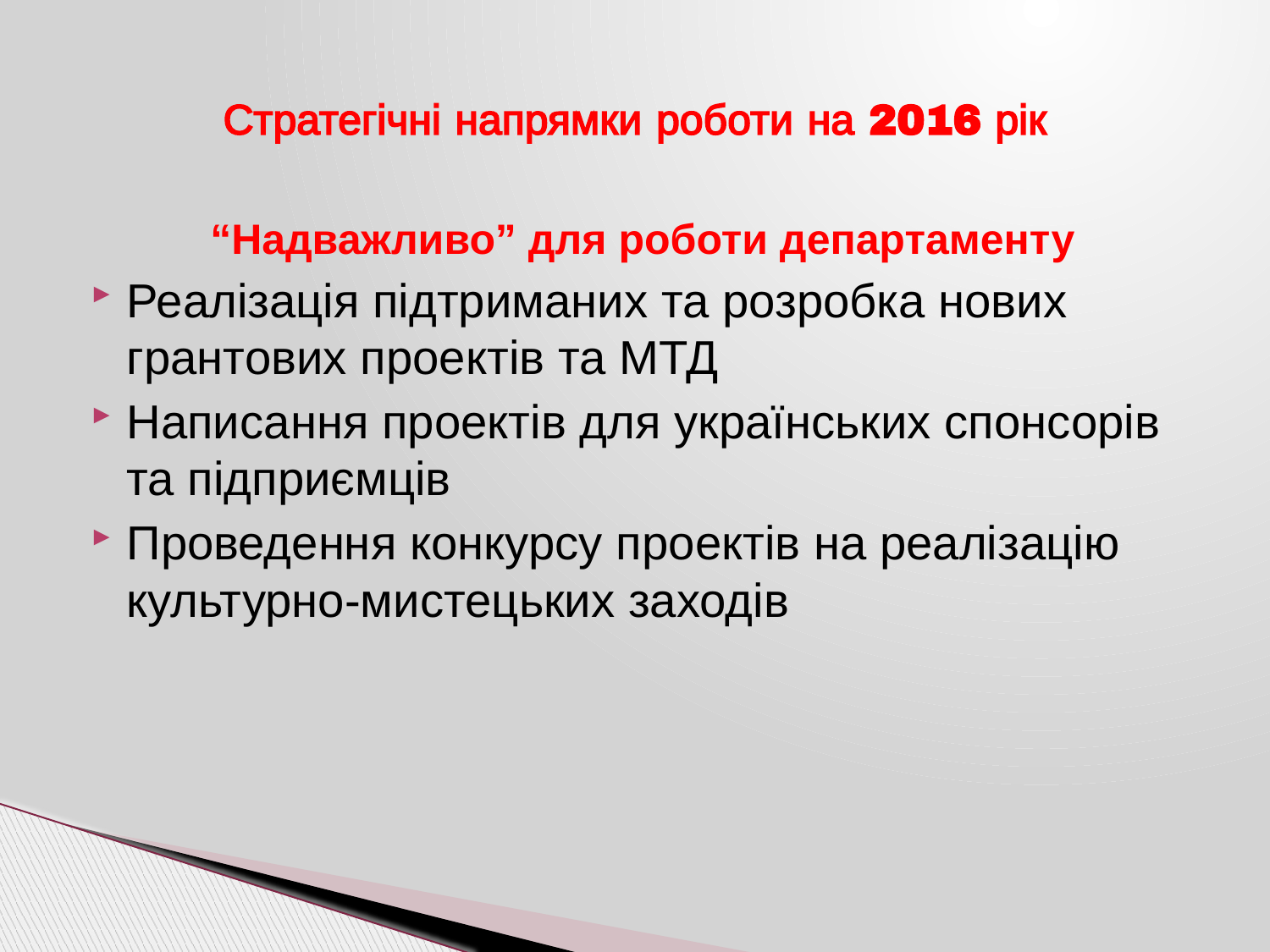

# Стратегічні напрямки роботи на 2016 рік
“Надважливо” для роботи департаменту
Реалізація підтриманих та розробка нових грантових проектів та МТД
Написання проектів для українських спонсорів та підприємців
Проведення конкурсу проектів на реалізацію культурно-мистецьких заходів